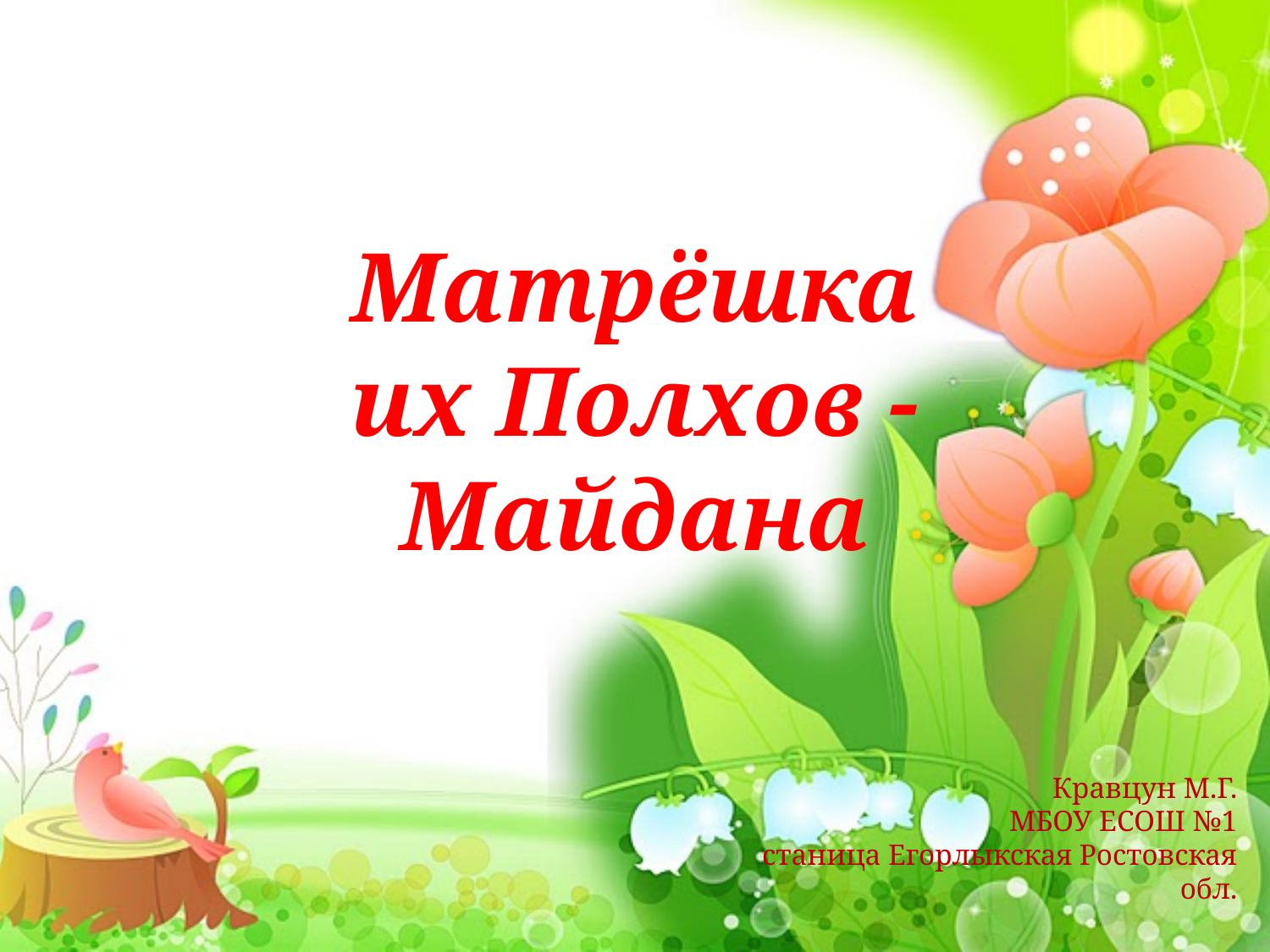

# Матрёшка их Полхов - Майдана
Кравцун М.Г.
МБОУ ЕСОШ №1
станица Егорлыкская Ростовская обл.